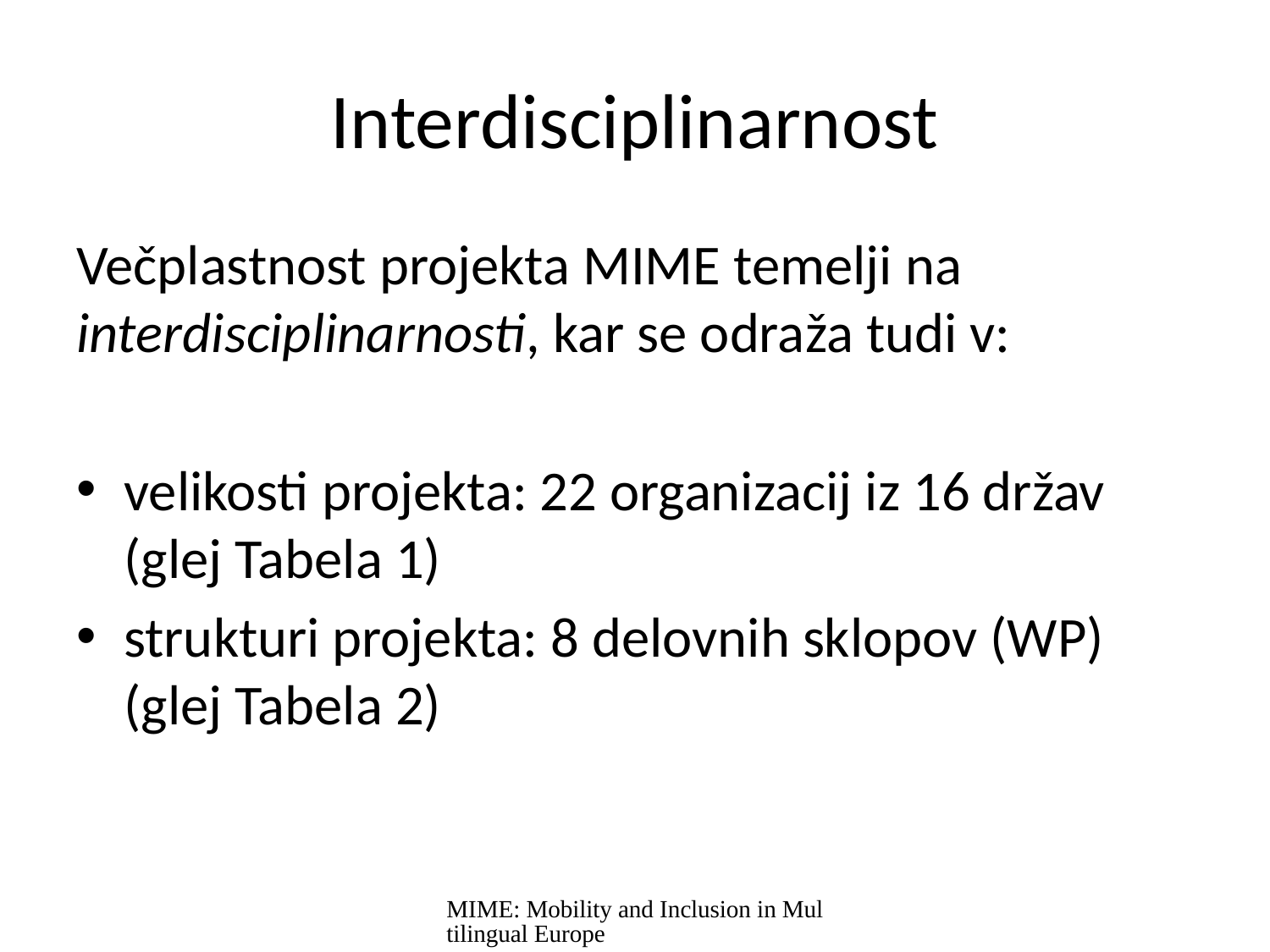

# Interdisciplinarnost
Večplastnost projekta MIME temelji na interdisciplinarnosti, kar se odraža tudi v:

velikosti projekta: 22 organizacij iz 16 držav (glej Tabela 1)
strukturi projekta: 8 delovnih sklopov (WP) (glej Tabela 2)

MIME: Mobility and Inclusion in Multilingual Europe